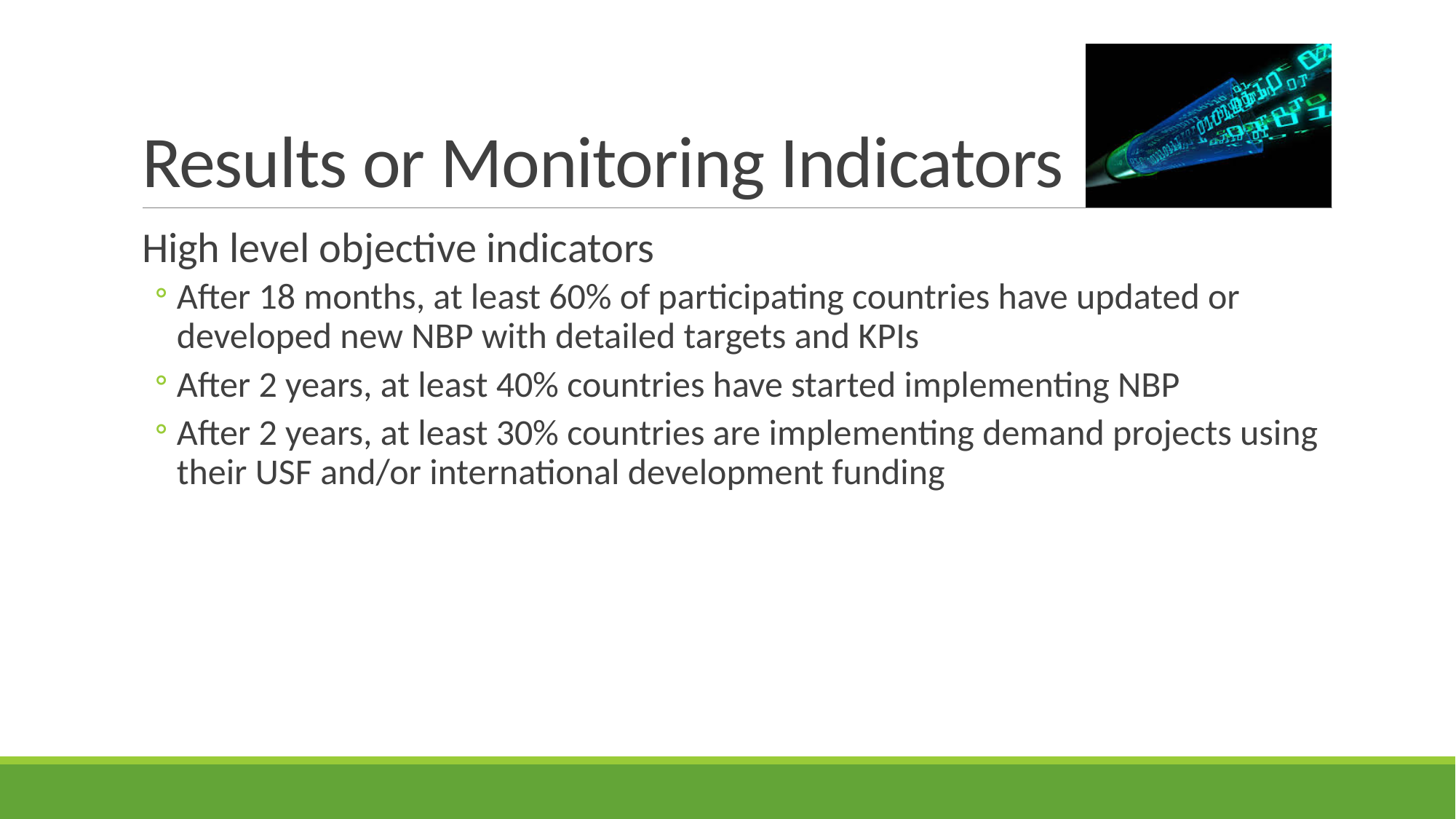

# Results or Monitoring Indicators
High level objective indicators
After 18 months, at least 60% of participating countries have updated or developed new NBP with detailed targets and KPIs
After 2 years, at least 40% countries have started implementing NBP
After 2 years, at least 30% countries are implementing demand projects using their USF and/or international development funding